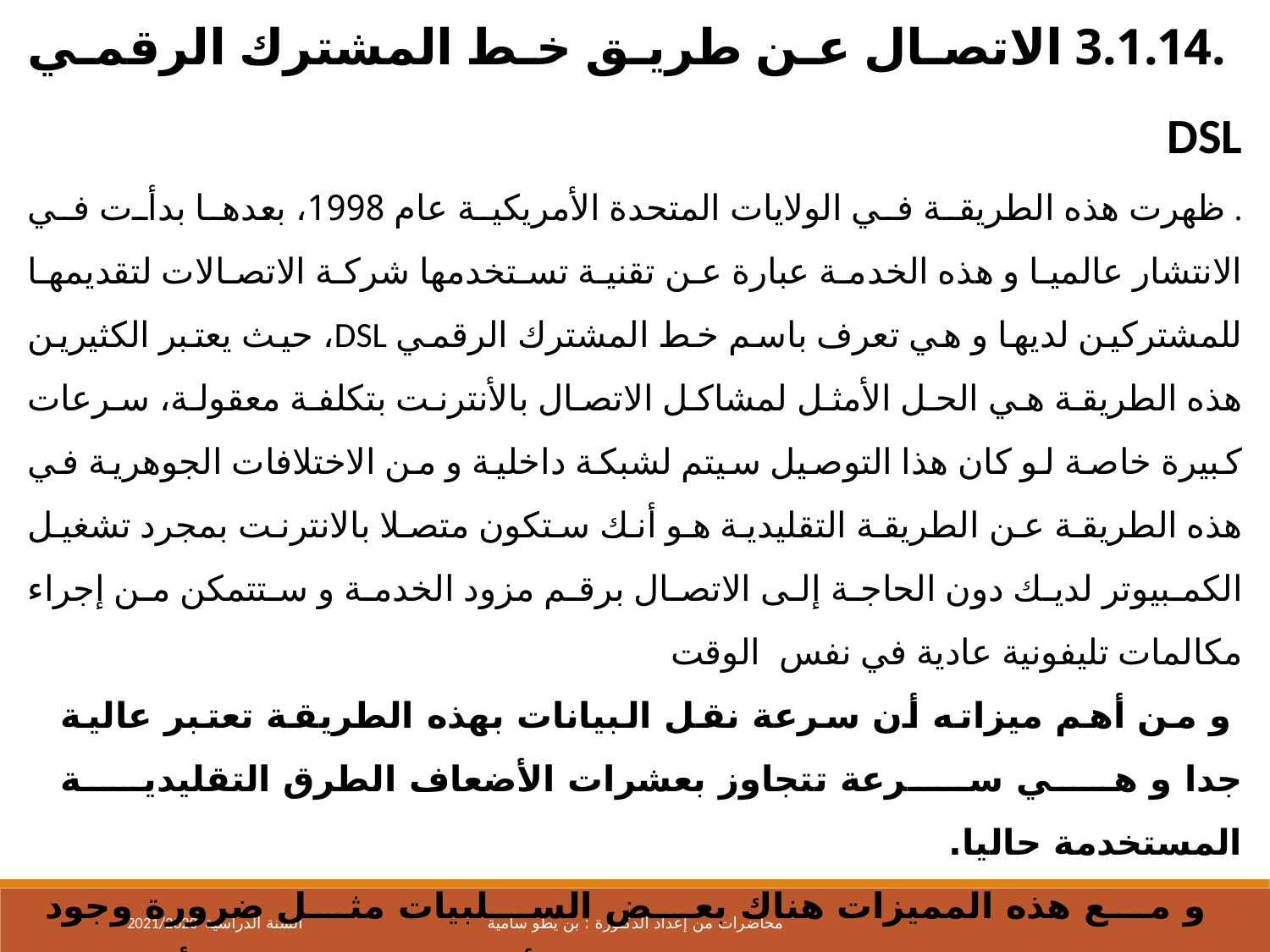

.3.1.14 الاتصال عن طريق خط المشترك الرقمي DSL
. ظهرت هذه الطريقة في الولايات المتحدة الأمريكية عام 1998، بعدها بدأت في الانتشار عالميا و هذه الخدمة عبارة عن تقنية تستخدمها شركة الاتصالات لتقديمها للمشتركين لديها و هي تعرف باسم خط المشترك الرقمي DSL، حيث يعتبر الكثيرين هذه الطريقة هي الحل الأمثل لمشاكل الاتصال بالأنترنت بتكلفة معقولة، سرعات كبيرة خاصة لو كان هذا التوصيل سيتم لشبكة داخلية و من الاختلافات الجوهرية في هذه الطريقة عن الطريقة التقليدية هو أنك ستكون متصلا بالانترنت بمجرد تشغيل الكمبيوتر لديك دون الحاجة إلى الاتصال برقم مزود الخدمة و ستتمكن من إجراء مكالمات تليفونية عادية في نفس  الوقت
 و من أهم ميزاته أن سرعة نقل البيانات بهذه الطريقة تعتبر عالية جدا و هي سرعة تتجاوز بعشرات الأضعاف الطرق التقليدية المستخدمة حاليا.
   و مع هذه المميزات هناك بعض السلبيات مثل ضرورة وجود المستخدم قريبا من مكان مزود بالخدمة لأن سرعة البيانات تتأثر كثيرا بالمسافة الجغرافية فكلما بعد المستخدم عن مقدم الخدمة هبطت سرعة نقل البيانات بشكل ملحوظ.
2021/2020  السنة الدراسية
محاضرات من إعداد الدكتورة : بن يطو سامية